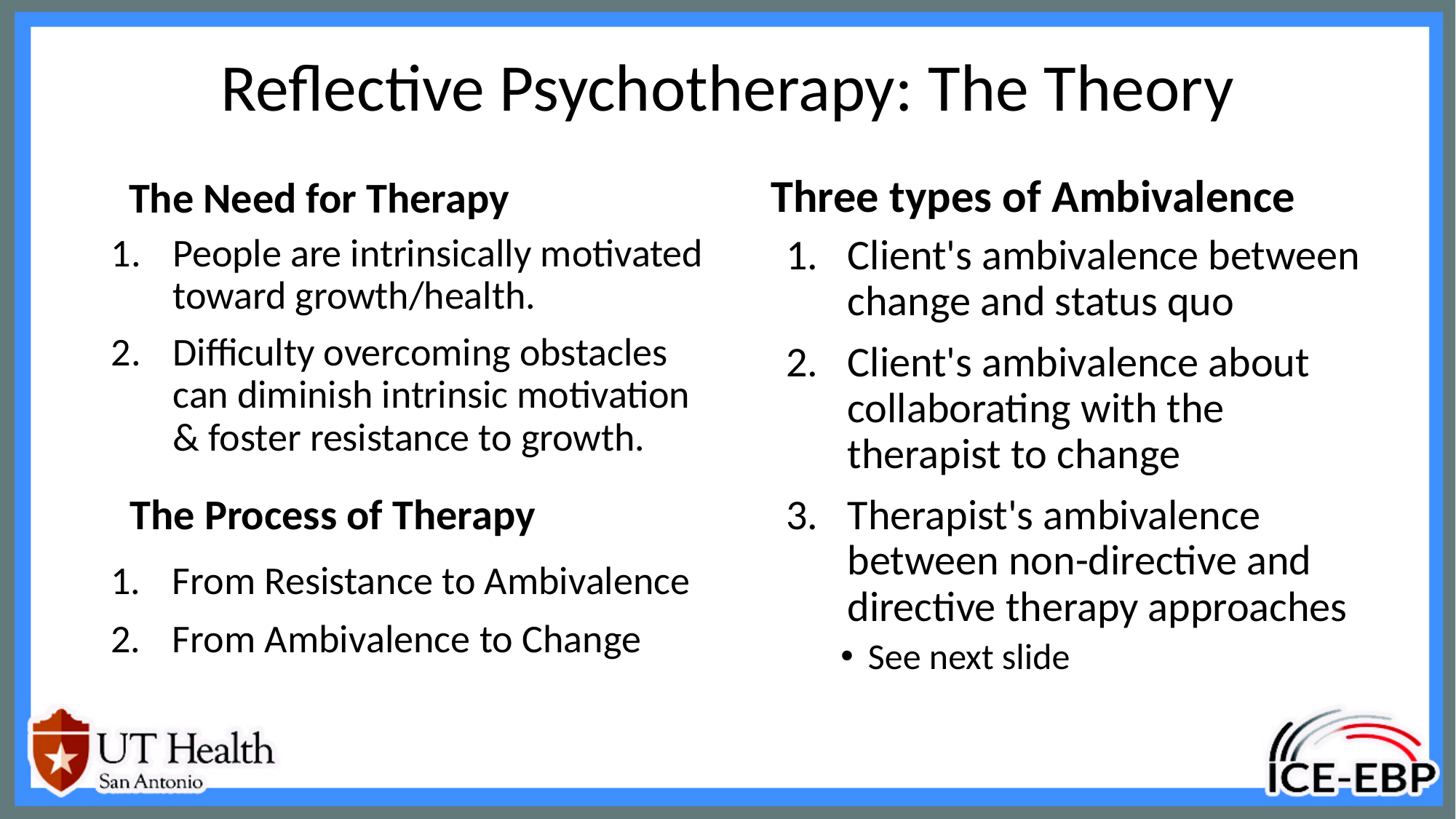

# Reflective Psychotherapy: The Theory
The Need for Therapy
Three types of Ambivalence
People are intrinsically motivated toward growth/health.
Difficulty overcoming obstacles can diminish intrinsic motivation & foster resistance to growth.
Client's ambivalence between change and status quo
Client's ambivalence about collaborating with the therapist to change
Therapist's ambivalence between non-directive and directive therapy approaches
See next slide
The Process of Therapy
From Resistance to Ambivalence
From Ambivalence to Change